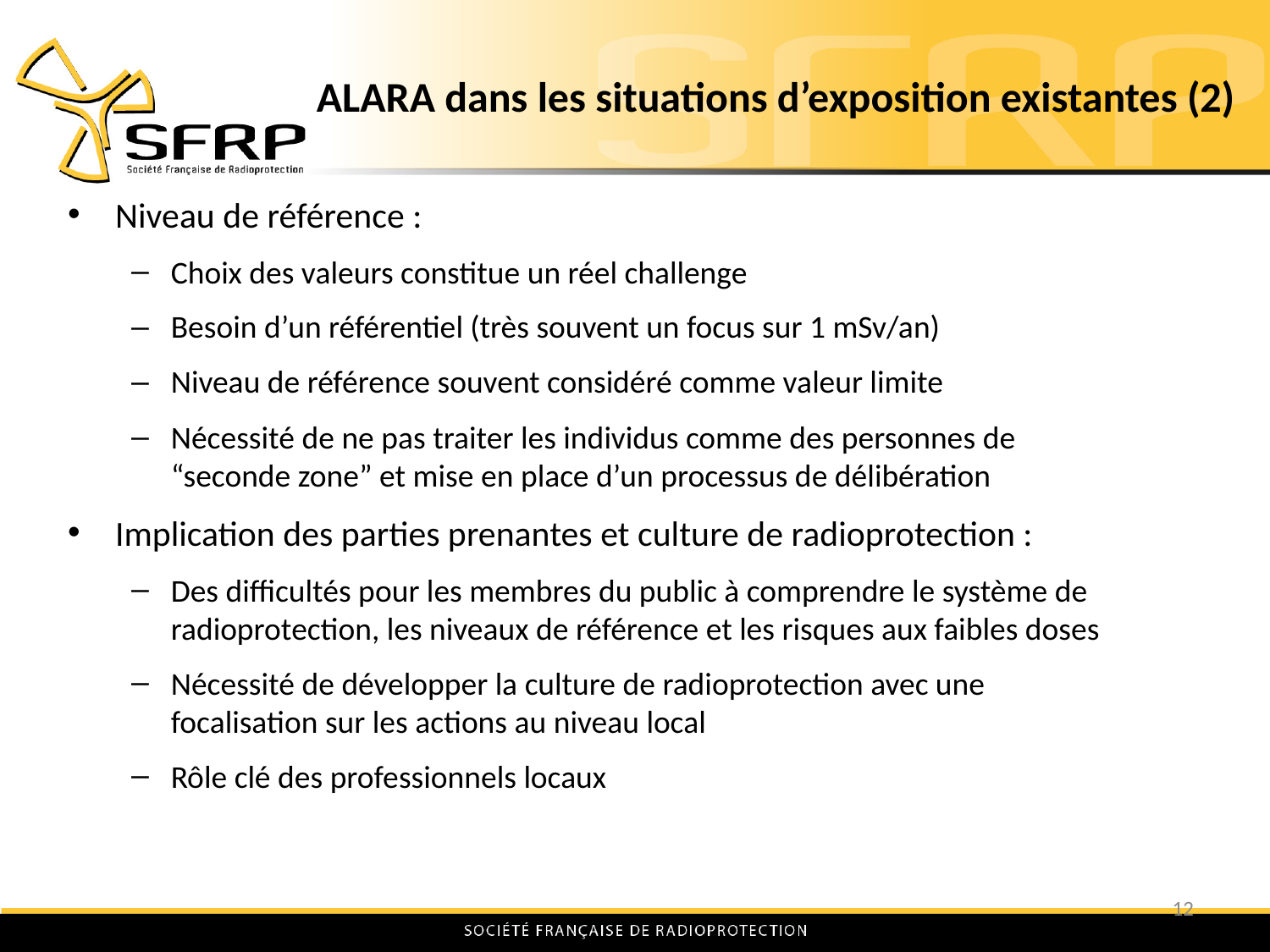

# ALARA dans les situations d’exposition existantes (2)
Niveau de référence :
Choix des valeurs constitue un réel challenge
Besoin d’un référentiel (très souvent un focus sur 1 mSv/an)
Niveau de référence souvent considéré comme valeur limite
Nécessité de ne pas traiter les individus comme des personnes de “seconde zone” et mise en place d’un processus de délibération
Implication des parties prenantes et culture de radioprotection :
Des difficultés pour les membres du public à comprendre le système de radioprotection, les niveaux de référence et les risques aux faibles doses
Nécessité de développer la culture de radioprotection avec une focalisation sur les actions au niveau local
Rôle clé des professionnels locaux
12